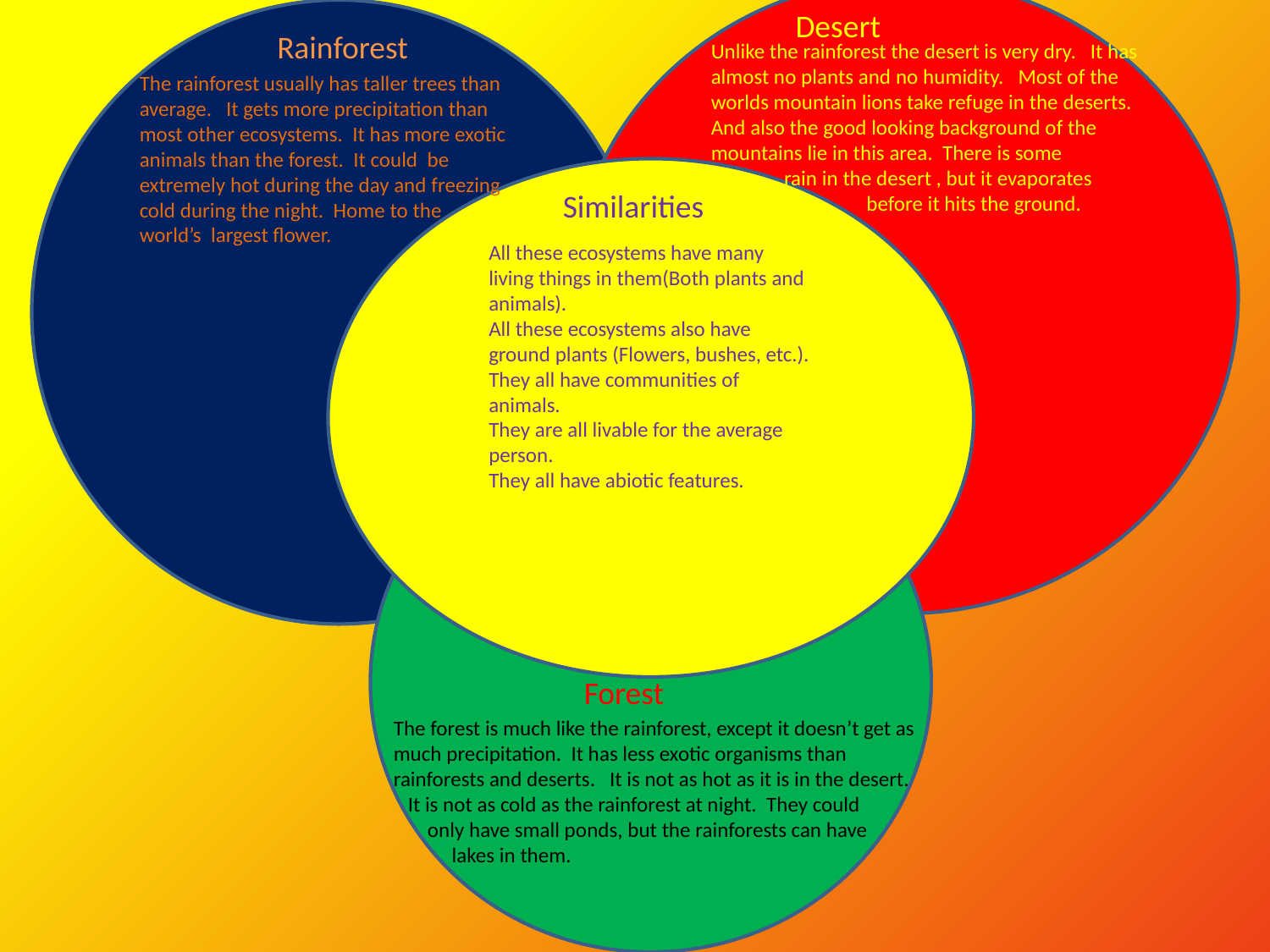

Desert

Rainforest
Unlike the rainforest the desert is very dry.   It has almost no plants and no humidity.   Most of the worlds mountain lions take refuge in the deserts. And also the good looking background of the mountains lie in this area.  There is some
               rain in the desert , but it evaporates           before it                 before it hits the ground.
The rainforest usually has taller trees than average.   It gets more precipitation than  most other ecosystems.  It has more exotic animals than the forest.  It could  be  extremely hot during the day and freezing cold during the night.  Home to the
world’s  largest flower.

Similarities
All these ecosystems have many living things in them(Both plants and animals).
All these ecosystems also have ground plants (Flowers, bushes, etc.).
They all have communities of  animals.
They are all livable for the average person.
They all have abiotic features.

Forest
The forest is much like the rainforest, except it doesn’t get as much precipitation.  It has less exotic organisms than rainforests and deserts.   It is not as hot as it is in the desert.
   It is not as cold as the rainforest at night.  They could
       only have small ponds, but the rainforests can have
            lakes in them.